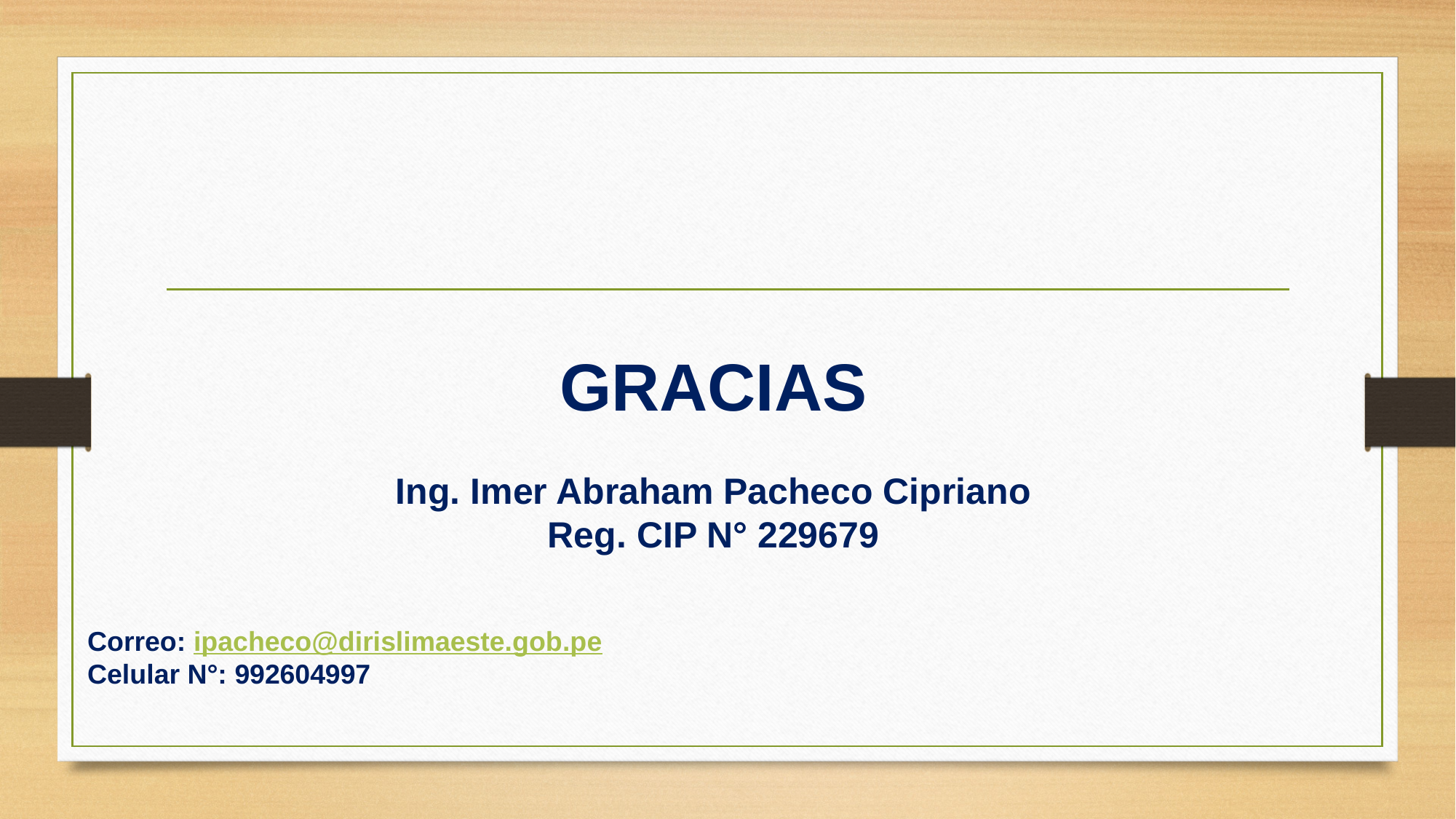

GRACIAS

Ing. Imer Abraham Pacheco Cipriano
Reg. CIP N° 229679
Correo: ipacheco@dirislimaeste.gob.pe
Celular N°: 992604997